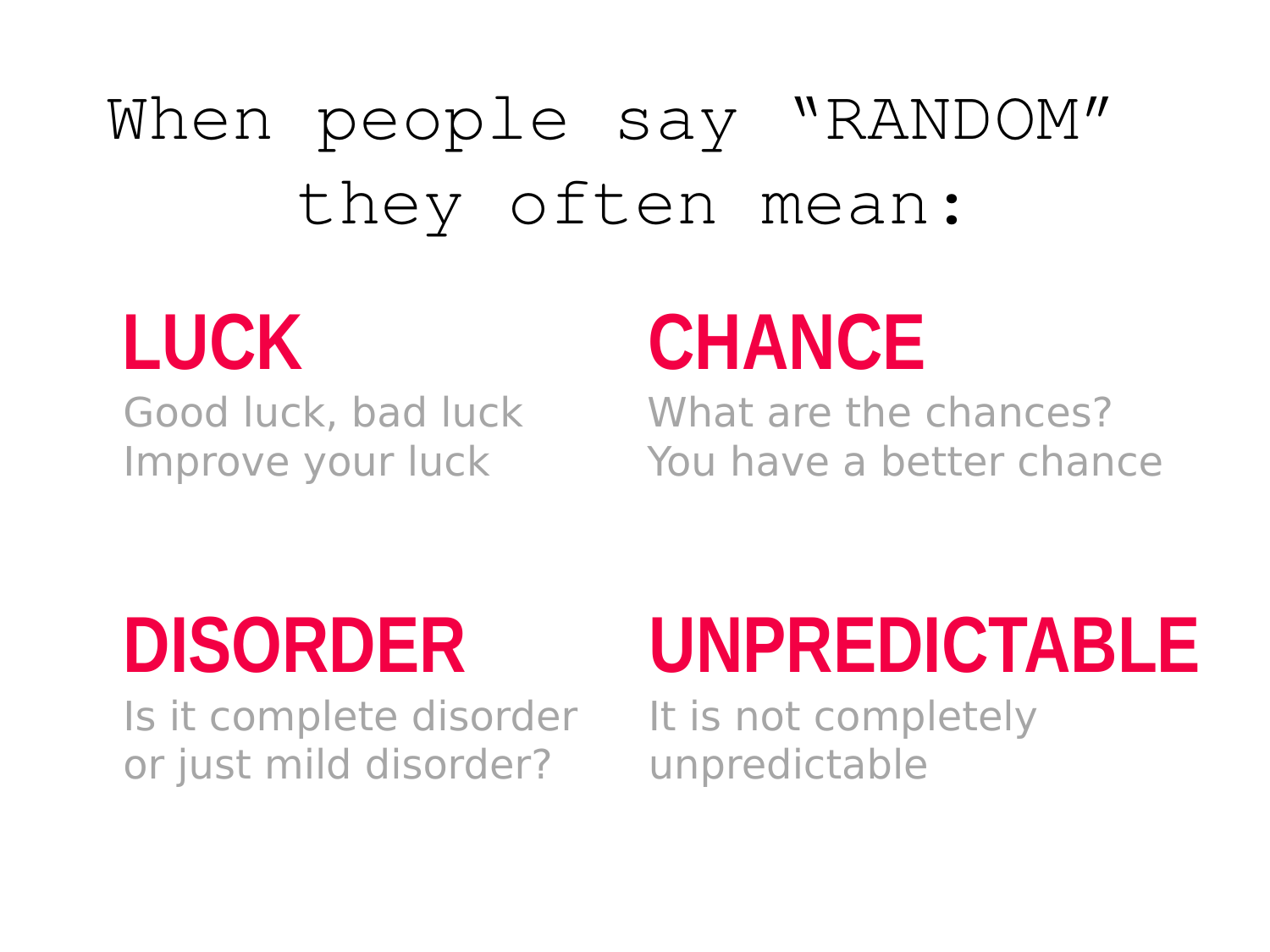

When people say “RANDOM”
they often mean:
LUCK
Good luck, bad luck
Improve your luck
CHANCE
What are the chances?
You have a better chance
DISORDER
Is it complete disorder
or just mild disorder?
UNPREDICTABLE
It is not completely unpredictable